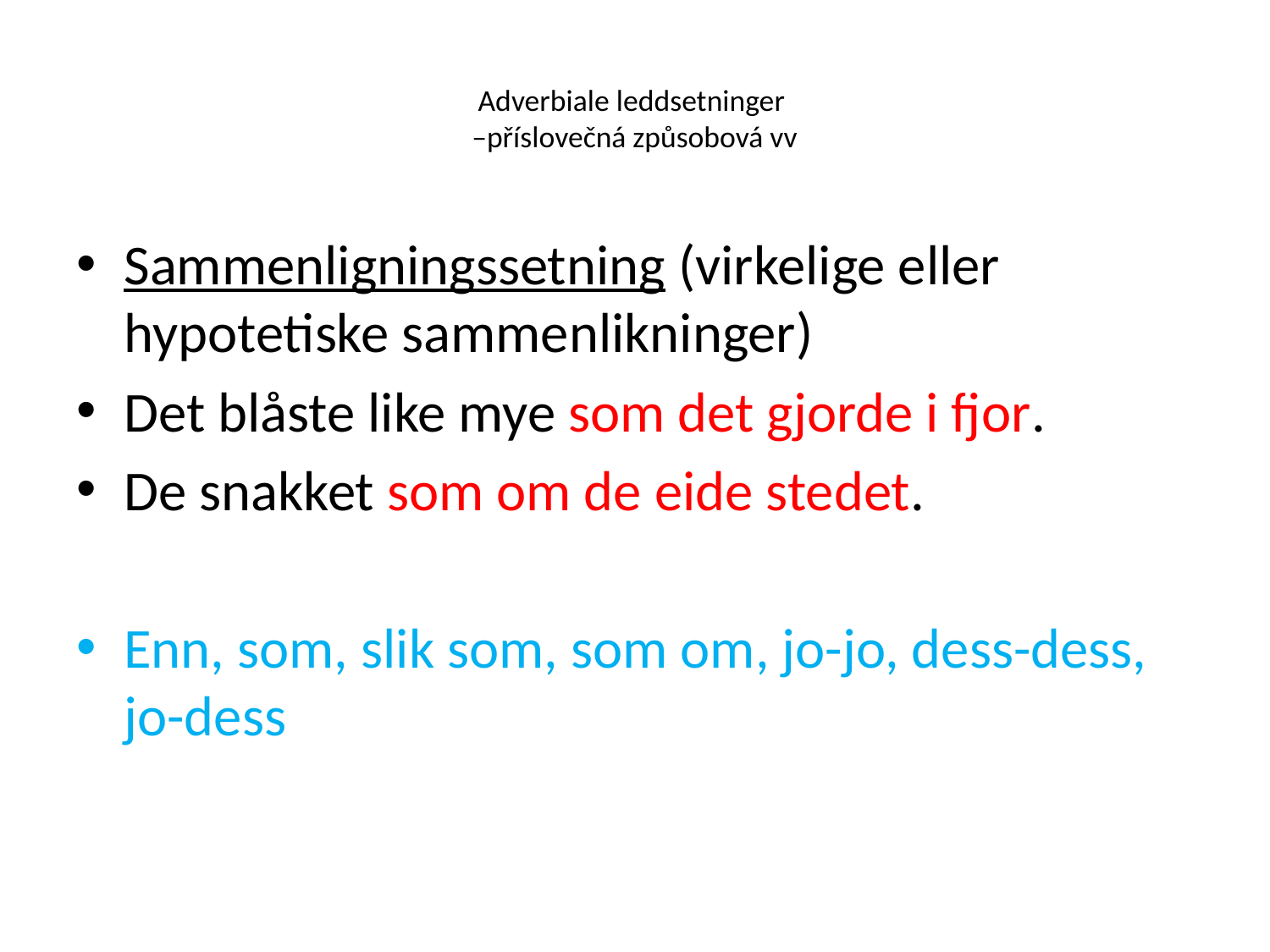

# Adverbiale leddsetninger –příslovečná způsobová vv
Sammenligningssetning (virkelige eller hypotetiske sammenlikninger)
Det blåste like mye som det gjorde i fjor.
De snakket som om de eide stedet.

Enn, som, slik som, som om, jo-jo, dess-dess, jo-dess